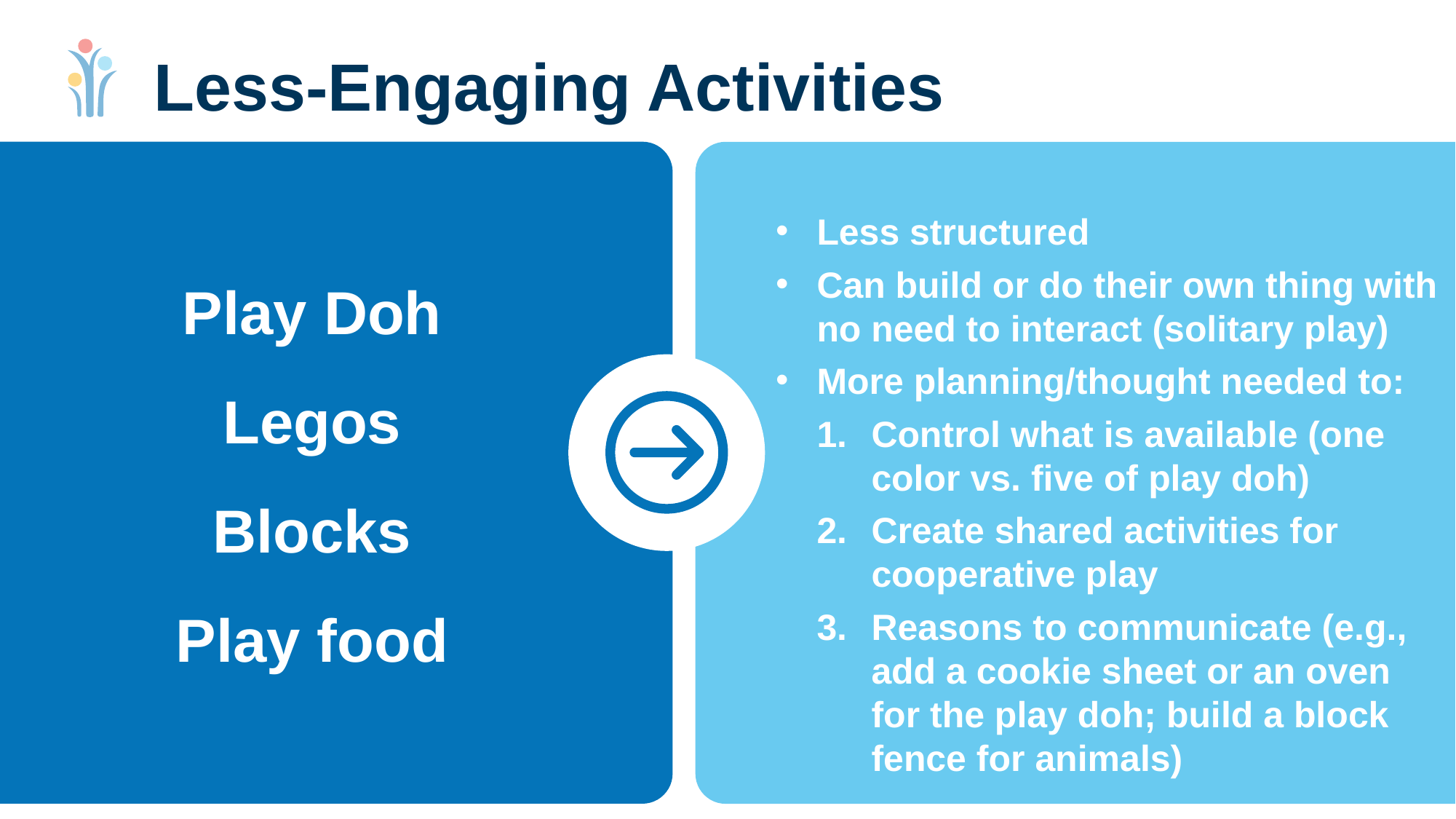

# Less-Engaging Activities

Less structured
Can build or do their own thing with no need to interact (solitary play)
More planning/thought needed to:
Control what is available (one color vs. five of play doh)
Create shared activities for cooperative play
Reasons to communicate (e.g., add a cookie sheet or an oven for the play doh; build a block fence for animals)

Play Doh
Legos
Blocks
Play food

Free Play
Functional play - often at this play level; C/E
Pretend play- imitation of lay sequences; use pictures to show
Cooperative play – more social roles, rules, and turns expected